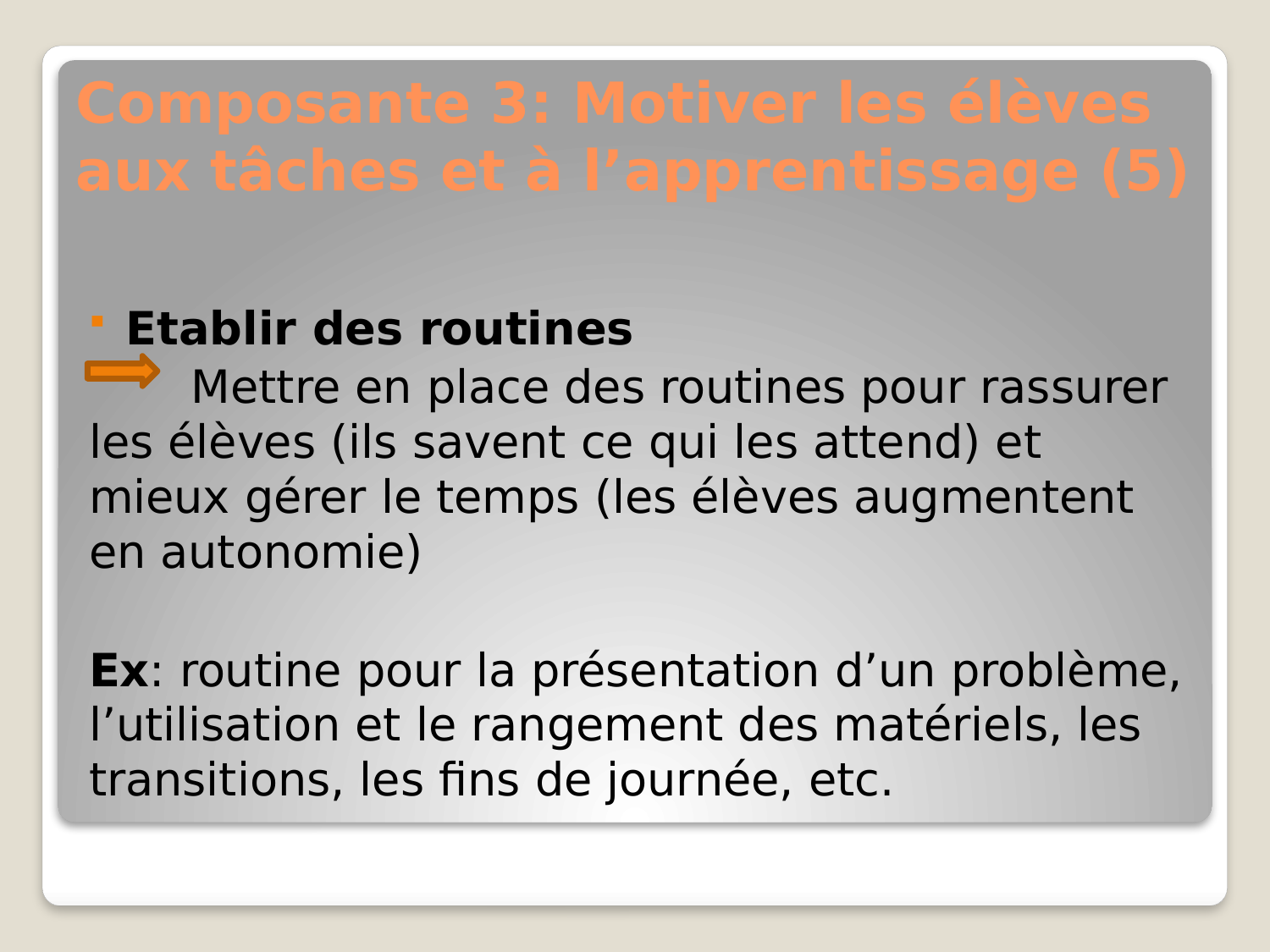

# Composante 3: Motiver les élèves aux tâches et à l’apprentissage (5)
Etablir des routines
       Mettre en place des routines pour rassurer les élèves (ils savent ce qui les attend) et mieux gérer le temps (les élèves augmentent en autonomie)

Ex: routine pour la présentation d’un problème, l’utilisation et le rangement des matériels, les transitions, les fins de journée, etc.